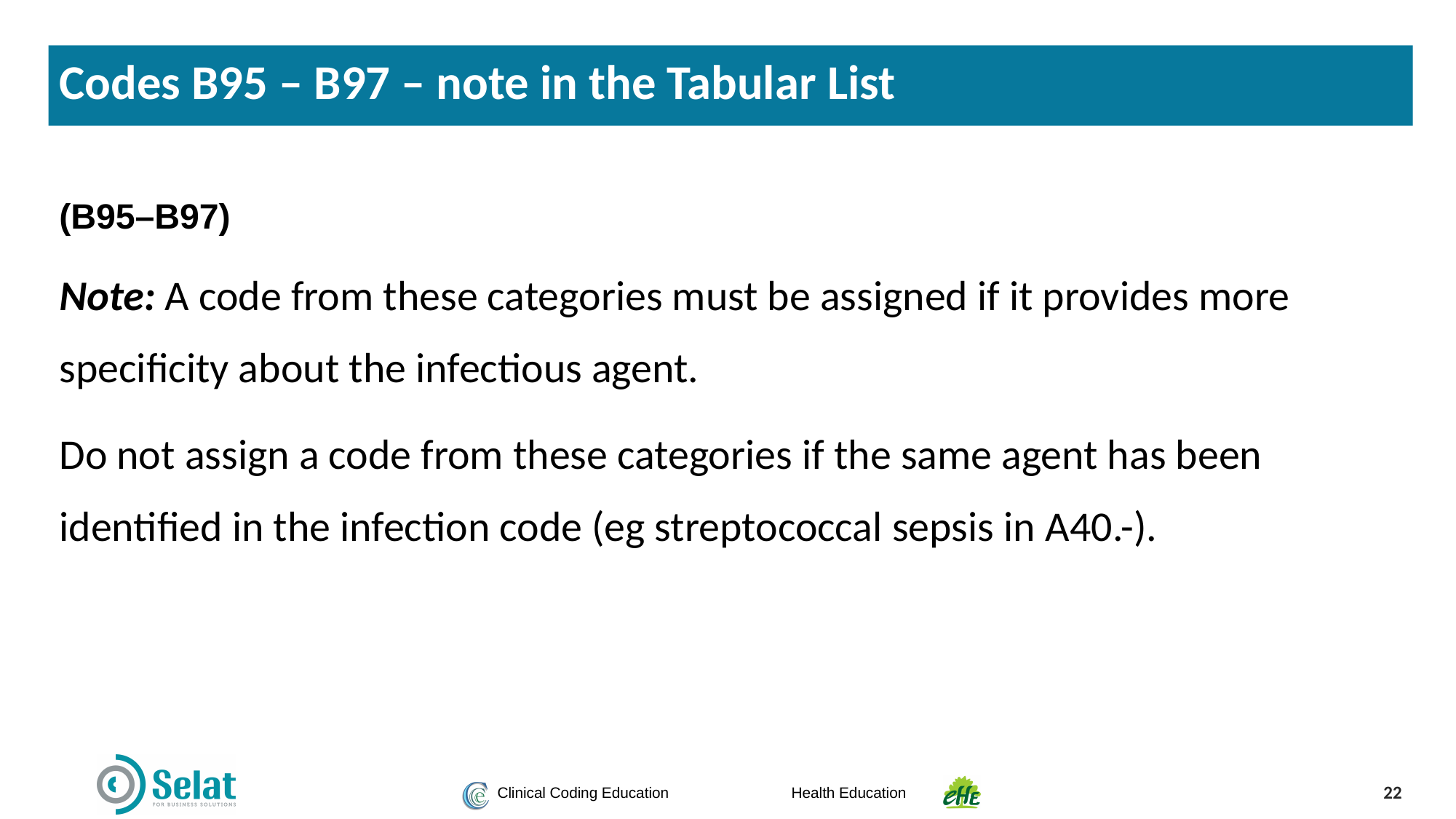

Codes B95 – B97 – note in the Tabular List

(B95–B97)
Note: A code from these categories must be assigned if it provides more specificity about the infectious agent.
Do not assign a code from these categories if the same agent has been identified in the infection code (eg streptococcal sepsis in A40.-).

22